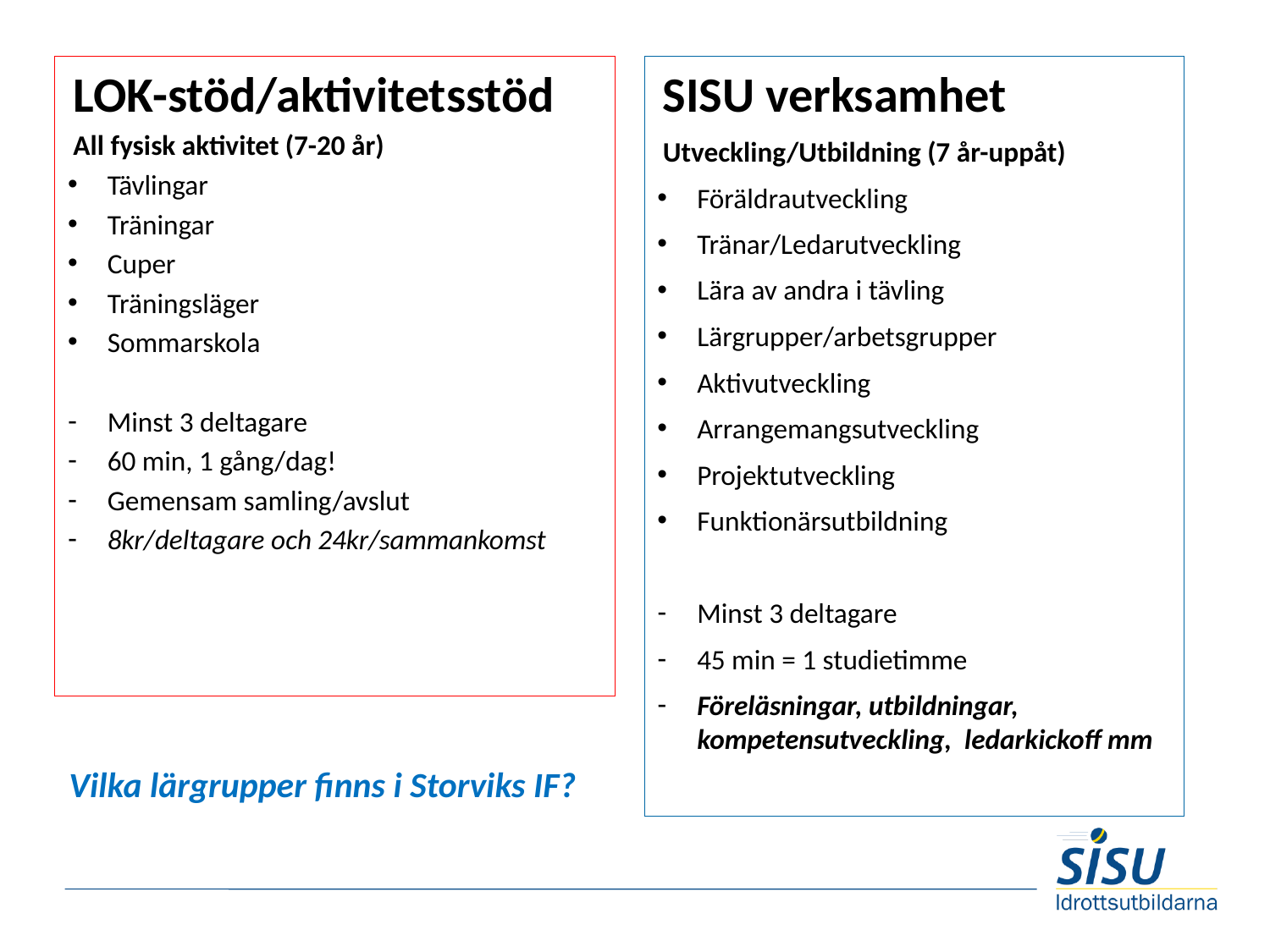

LOK-stöd/aktivitetsstöd
All fysisk aktivitet (7-20 år)
Tävlingar
Träningar
Cuper
Träningsläger
Sommarskola

Minst 3 deltagare
60 min, 1 gång/dag!
Gemensam samling/avslut
8kr/deltagare och 24kr/sammankomst

SISU verksamhet
Utveckling/Utbildning (7 år-uppåt)
Föräldrautveckling
Tränar/Ledarutveckling
Lära av andra i tävling
Lärgrupper/arbetsgrupper
Aktivutveckling
Arrangemangsutveckling
Projektutveckling
Funktionärsutbildning

Minst 3 deltagare
45 min = 1 studietimme
Föreläsningar, utbildningar, kompetensutveckling,  ledarkickoff mm
Vilka lärgrupper finns i Storviks IF?